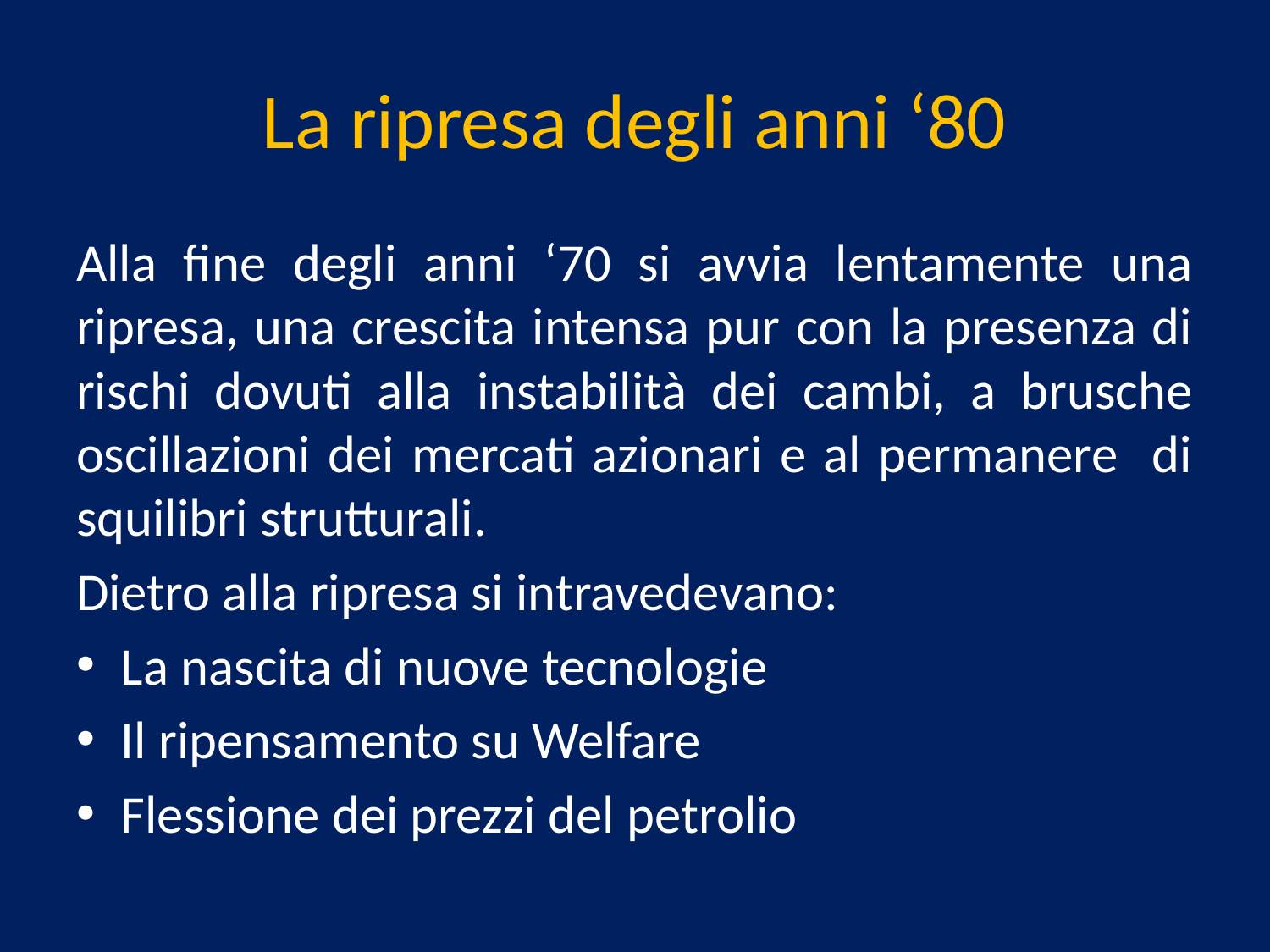

# La ripresa degli anni ‘80
Alla fine degli anni ‘70 si avvia lentamente una ripresa, una crescita intensa pur con la presenza di rischi dovuti alla instabilità dei cambi, a brusche oscillazioni dei mercati azionari e al permanere  di squilibri strutturali.
Dietro alla ripresa si intravedevano:
La nascita di nuove tecnologie
Il ripensamento su Welfare
Flessione dei prezzi del petrolio